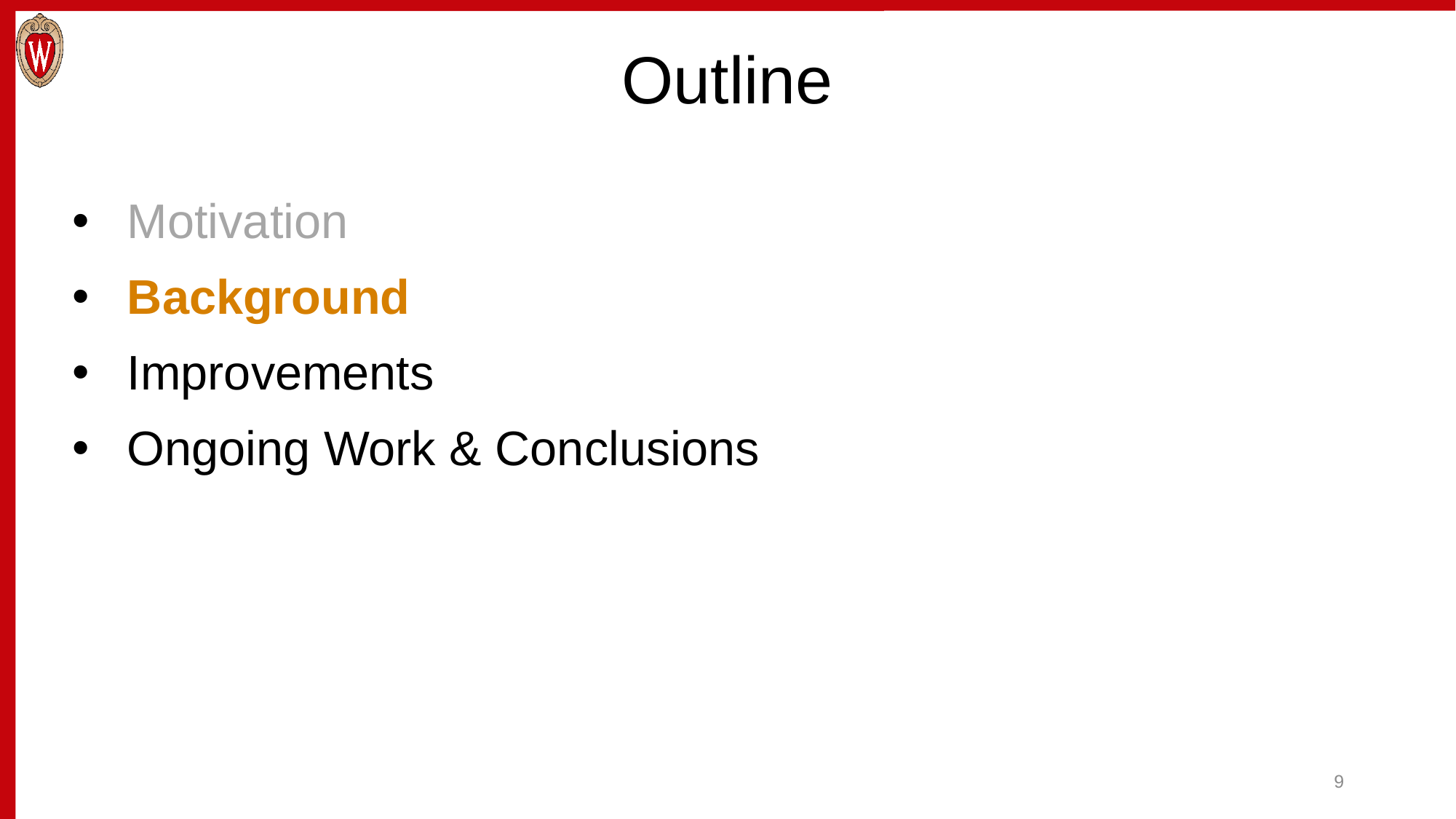

# Outline
Motivation
Background
Improvements
Ongoing Work & Conclusions

9